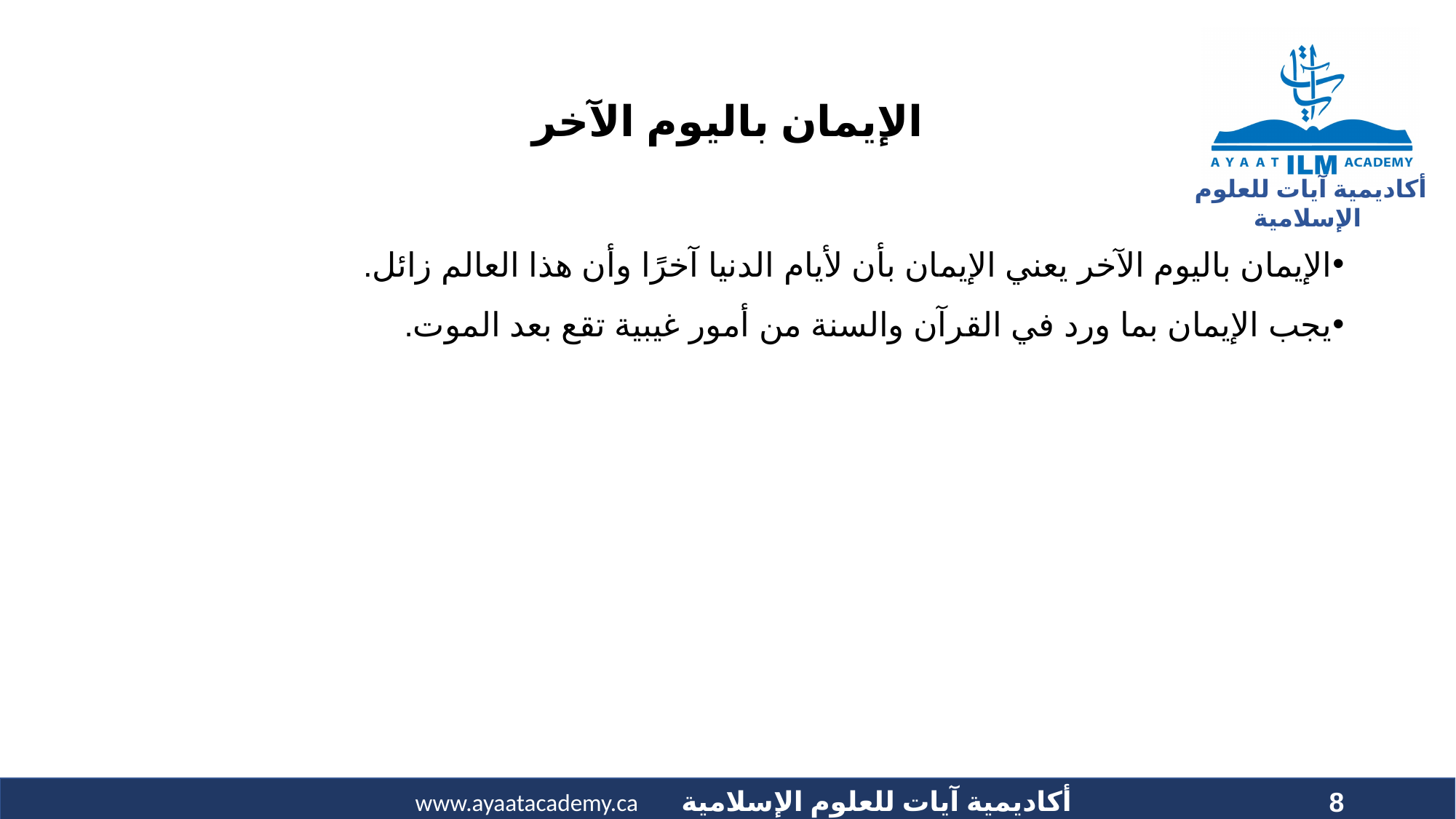

# الإيمان باليوم الآخر
الإيمان باليوم الآخر يعني الإيمان بأن لأيام الدنيا آخرًا وأن هذا العالم زائل.
يجب الإيمان بما ورد في القرآن والسنة من أمور غيبية تقع بعد الموت.
8